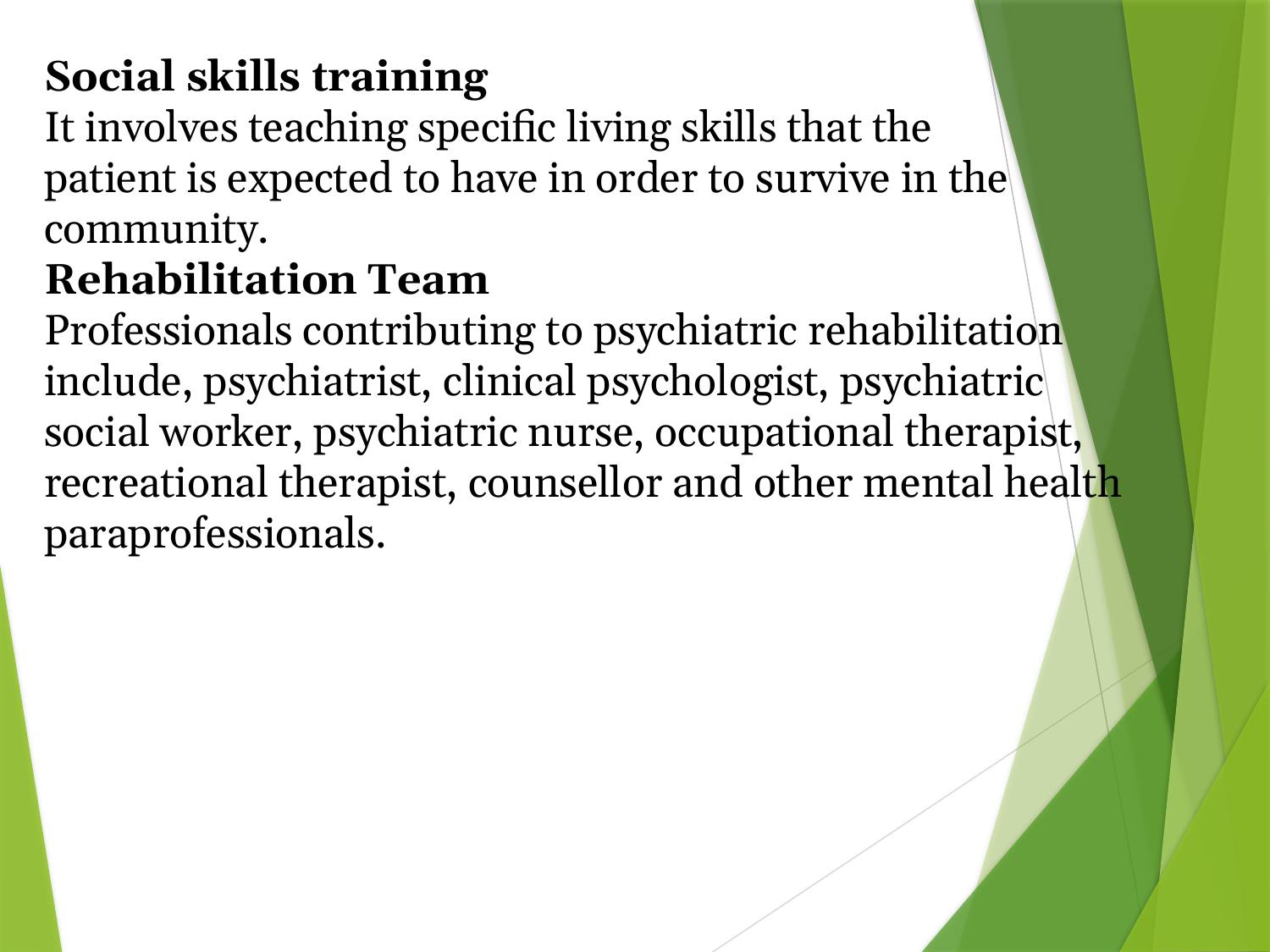

Social skills training
It involves teaching specific living skills that the
patient is expected to have in order to survive in the
community.
Rehabilitation Team
Professionals contributing to psychiatric rehabilitation
include, psychiatrist, clinical psychologist, psychiatric
social worker, psychiatric nurse, occupational therapist,
recreational therapist, counsellor and other mental health
paraprofessionals.